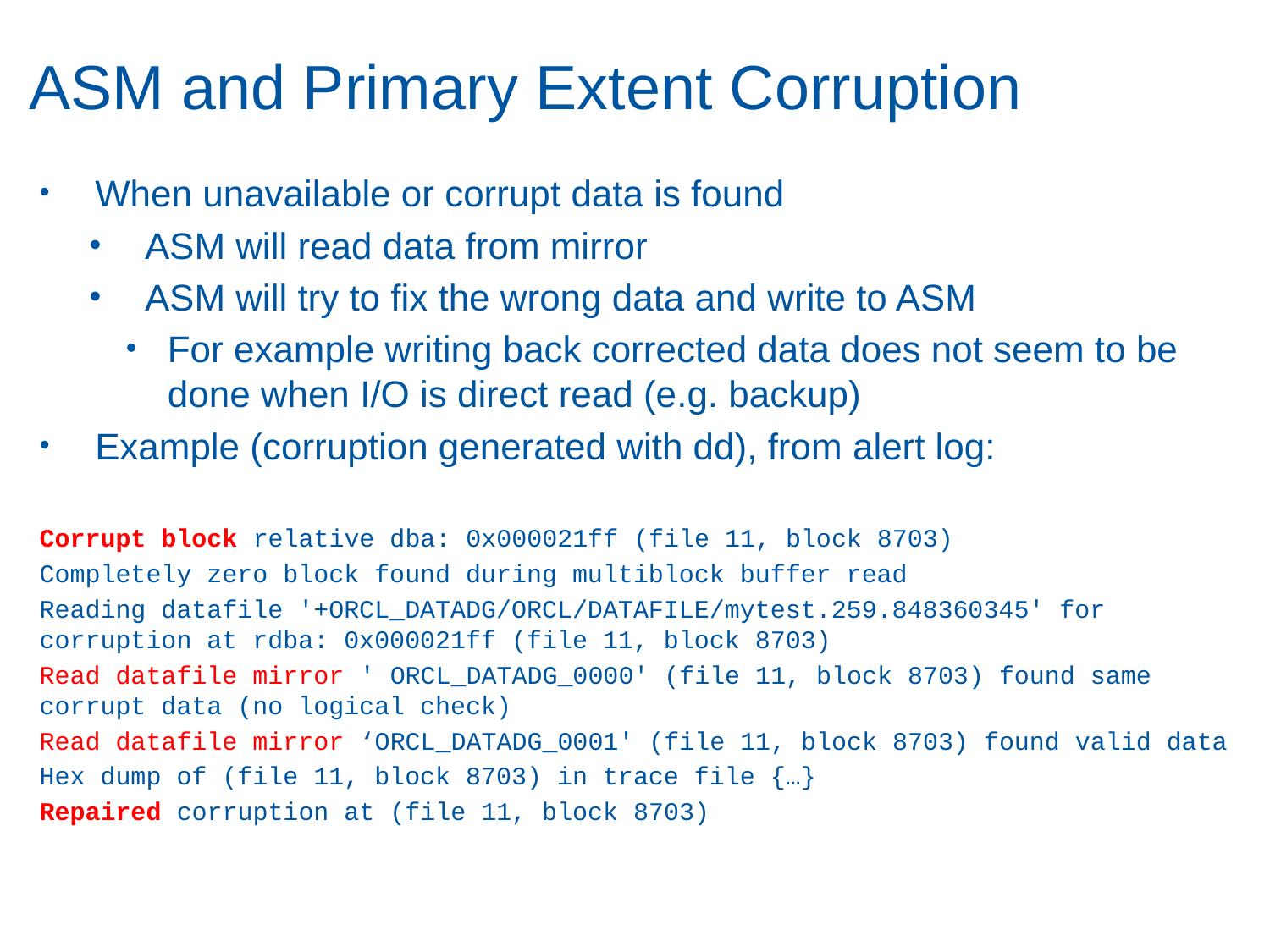

# ASM and Primary Extent Corruption
When unavailable or corrupt data is found
ASM will read data from mirror
ASM will try to fix the wrong data and write to ASM
For example writing back corrected data does not seem to be done when I/O is direct read (e.g. backup)
Example (corruption generated with dd), from alert log:

Corrupt block relative dba: 0x000021ff (file 11, block 8703)
Completely zero block found during multiblock buffer read
Reading datafile '+ORCL_DATADG/ORCL/DATAFILE/mytest.259.848360345' for corruption at rdba: 0x000021ff (file 11, block 8703)
Read datafile mirror ' ORCL_DATADG_0000' (file 11, block 8703) found same corrupt data (no logical check)
Read datafile mirror ‘ORCL_DATADG_0001' (file 11, block 8703) found valid data
Hex dump of (file 11, block 8703) in trace file {…}
Repaired corruption at (file 11, block 8703)